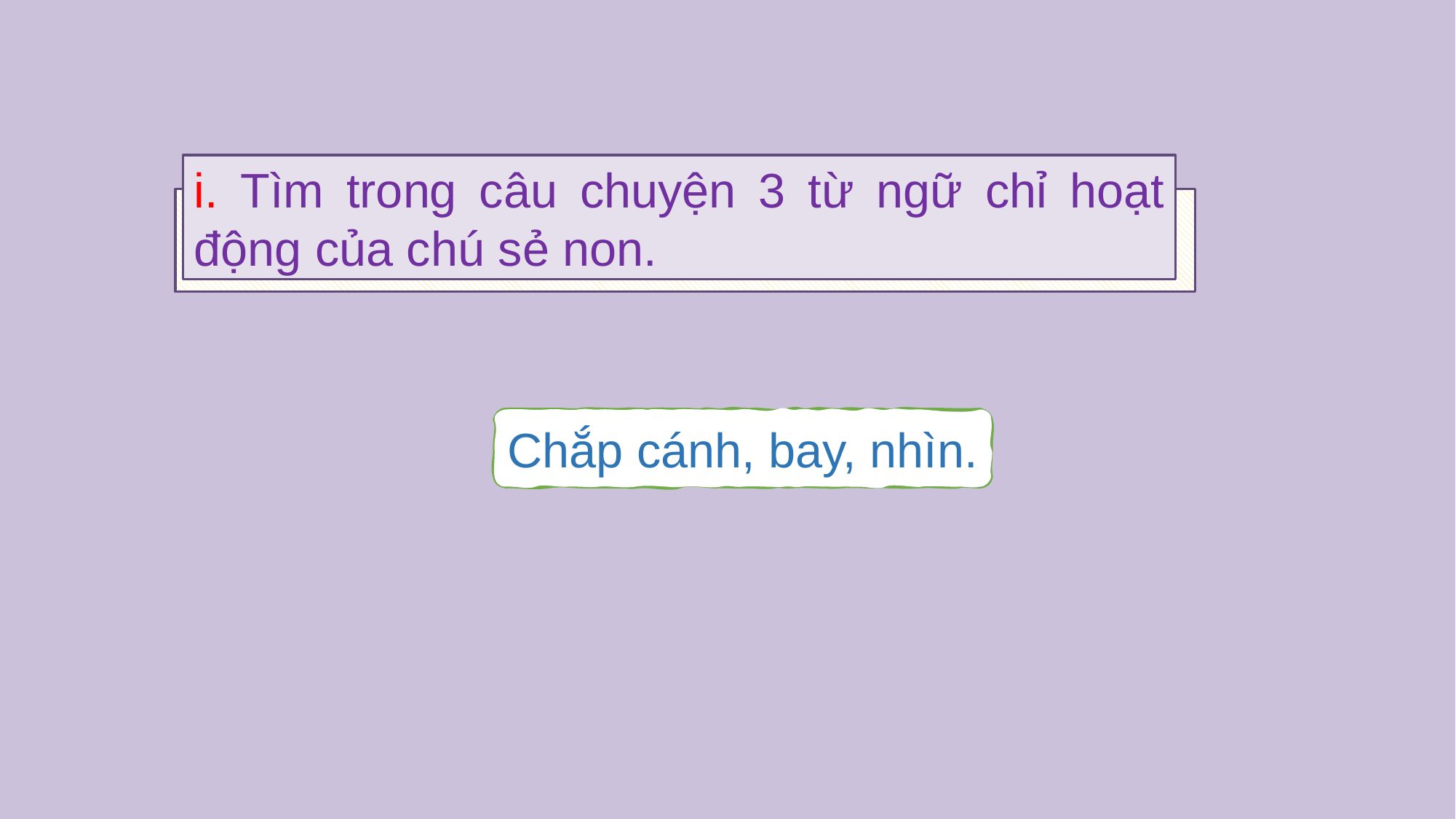

i. Tìm trong câu chuyện 3 từ ngữ chỉ hoạt động của chú sẻ non.

Chắp cánh, bay, nhìn.